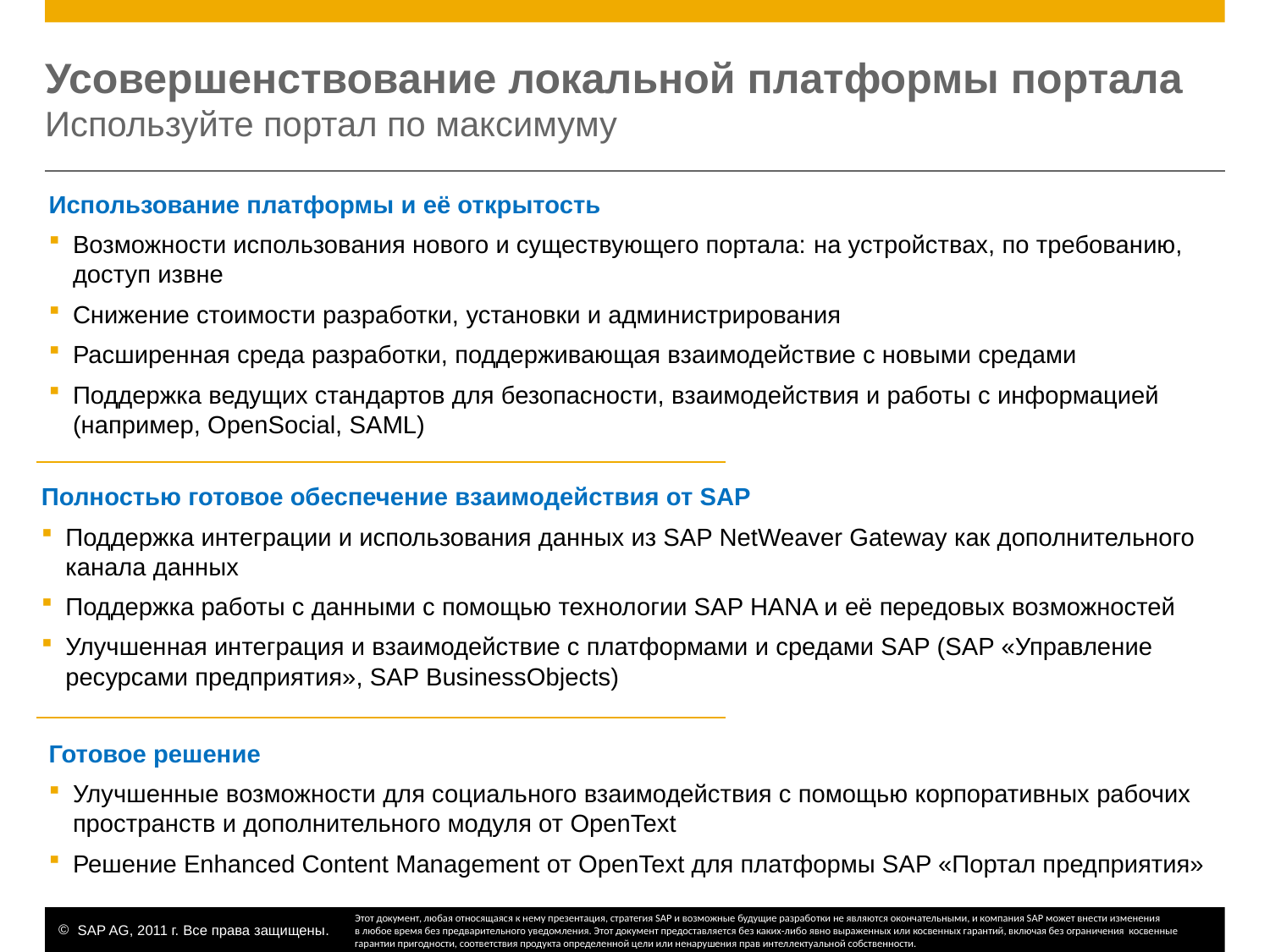

# Усовершенствование локальной платформы портала Используйте портал по максимуму
Использование платформы и её открытость
Возможности использования нового и существующего портала: на устройствах, по требованию, доступ извне
Снижение стоимости разработки, установки и администрирования
Расширенная среда разработки, поддерживающая взаимодействие с новыми средами
Поддержка ведущих стандартов для безопасности, взаимодействия и работы с информацией (например, OpenSocial, SAML)
Полностью готовое обеспечение взаимодействия от SAP
Поддержка интеграции и использования данных из SAP NetWeaver Gateway как дополнительного канала данных
Поддержка работы с данными с помощью технологии SAP HANA и её передовых возможностей
Улучшенная интеграция и взаимодействие с платформами и средами SAP (SAP «Управление ресурсами предприятия», SAP BusinessObjects)
Готовое решение
Улучшенные возможности для социального взаимодействия с помощью корпоративных рабочих пространств и дополнительного модуля от OpenText
Решение Enhanced Content Management от OpenText для платформы SAP «Портал предприятия»
Этот документ, любая относящаяся к нему презентация, стратегия SAP и возможные будущие разработки не являются окончательными, и компания SAP может внести изменения в любое время без предварительного уведомления. Этот документ предоставляется без каких-либо явно выраженных или косвенных гарантий, включая без ограничения  косвенные гарантии пригодности, соответствия продукта определенной цели или ненарушения прав интеллектуальной собственности.